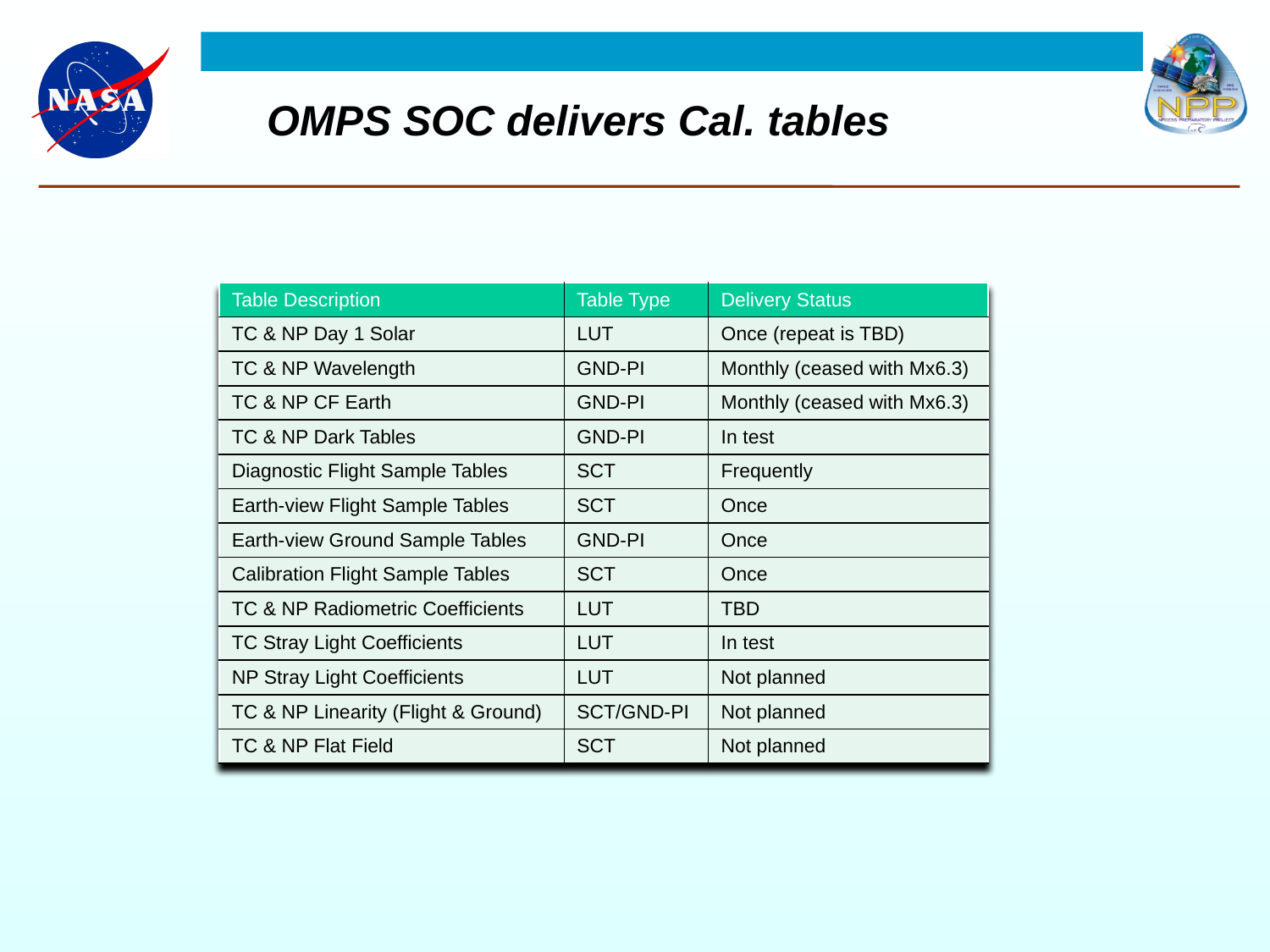

OMPS SOC delivers Cal. tables
| Table Description | Table Type | Delivery Status |
| --- | --- | --- |
| TC & NP Day 1 Solar | LUT | Once (repeat is TBD) |
| TC & NP Wavelength | GND-PI | Monthly (ceased with Mx6.3) |
| TC & NP CF Earth | GND-PI | Monthly (ceased with Mx6.3) |
| TC & NP Dark Tables | GND-PI | In test |
| Diagnostic Flight Sample Tables | SCT | Frequently |
| Earth-view Flight Sample Tables | SCT | Once |
| Earth-view Ground Sample Tables | GND-PI | Once |
| Calibration Flight Sample Tables | SCT | Once |
| TC & NP Radiometric Coefficients | LUT | TBD |
| TC Stray Light Coefficients | LUT | In test |
| NP Stray Light Coefficients | LUT | Not planned |
| TC & NP Linearity (Flight & Ground) | SCT/GND-PI | Not planned |
| TC & NP Flat Field | SCT | Not planned |